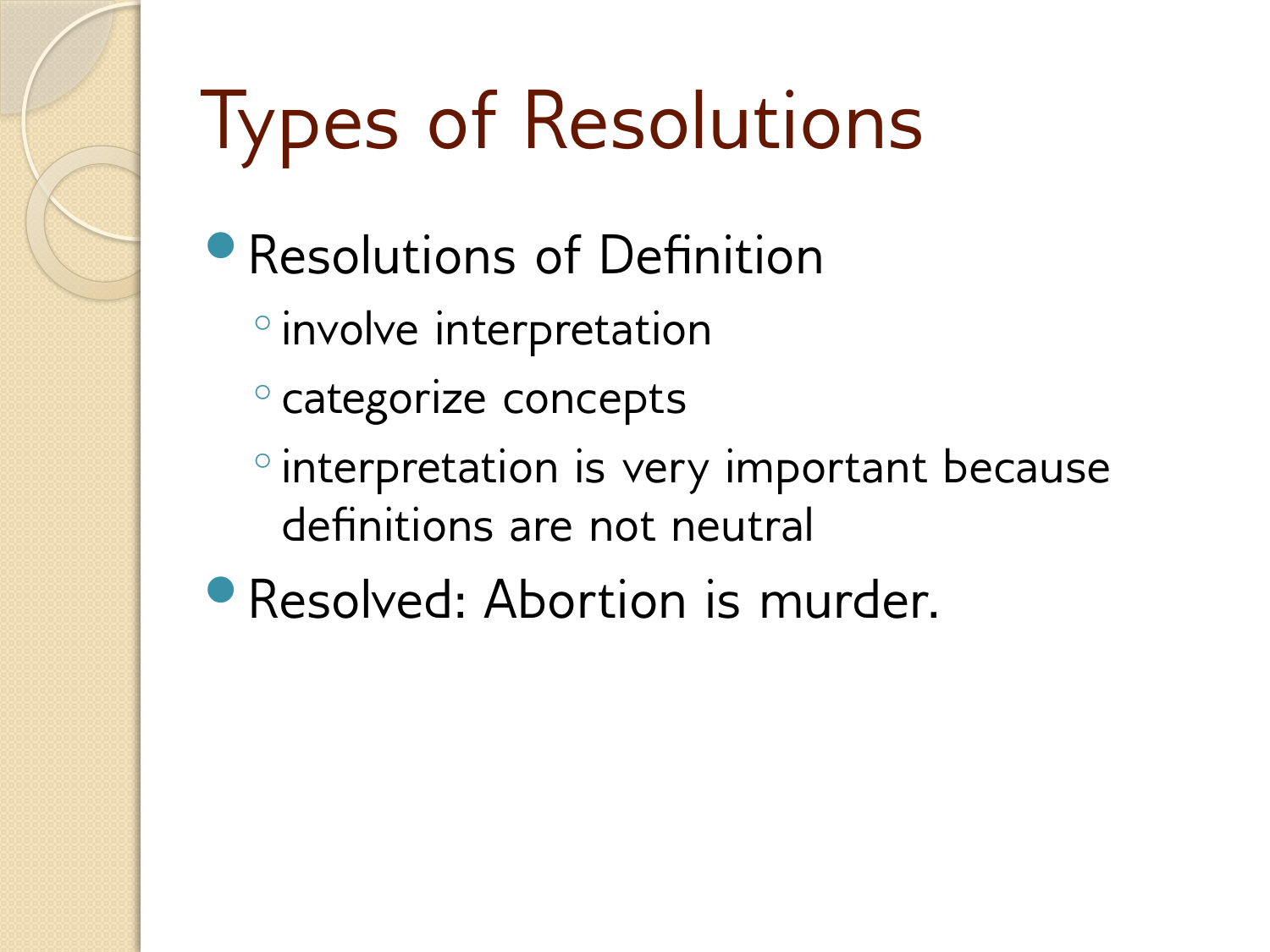

# Types of Resolutions
Resolutions of Definition
involve interpretation
categorize concepts
interpretation is very important because definitions are not neutral
Resolved: Abortion is murder.